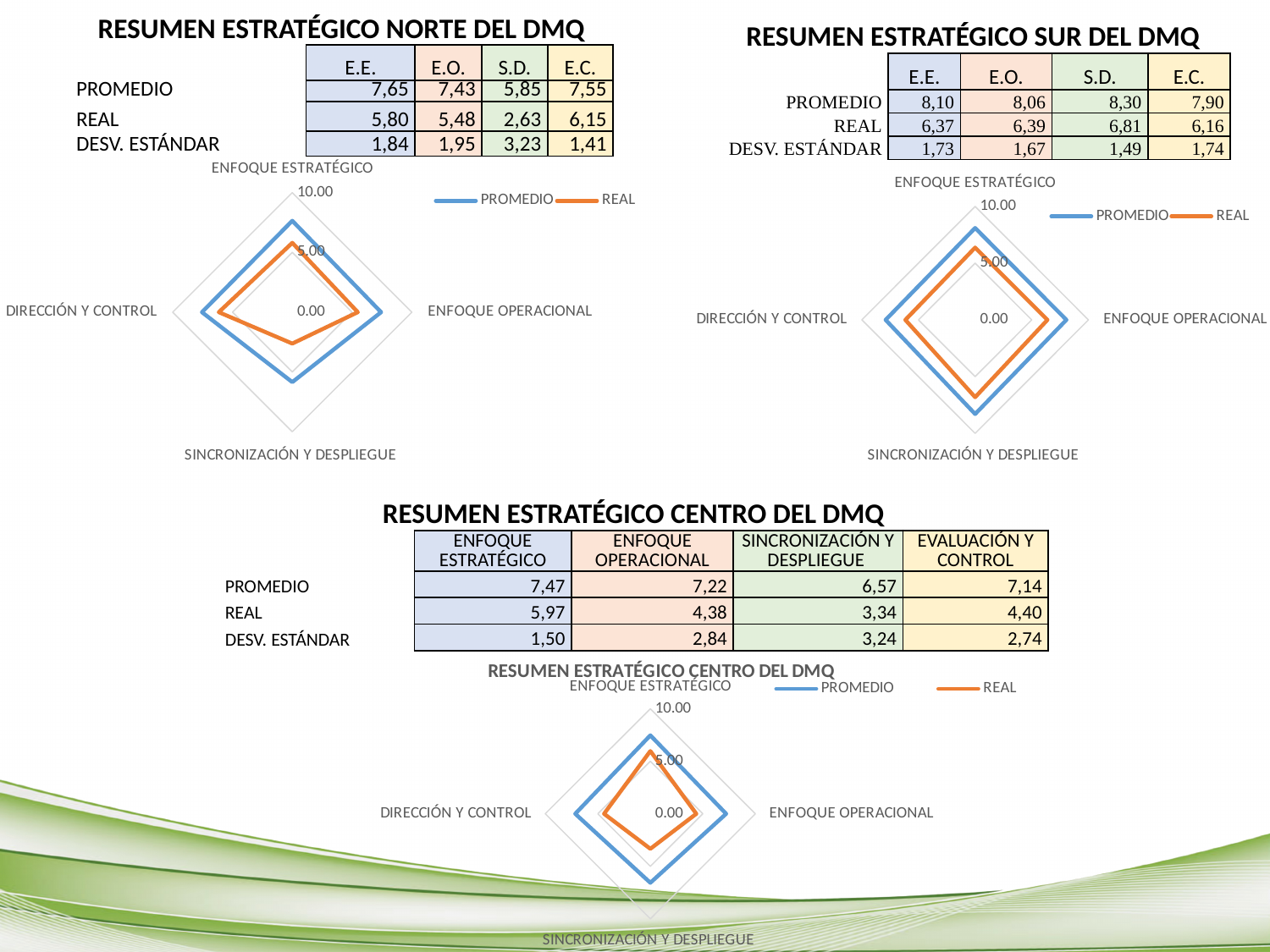

| RESUMEN ESTRATÉGICO NORTE DEL DMQ |  |  |  |  |
| --- | --- | --- | --- | --- |
|  | E.E. | E.O. | S.D. | E.C. |
| PROMEDIO | 7,65 | 7,43 | 5,85 | 7,55 |
| REAL | 5,80 | 5,48 | 2,63 | 6,15 |
| DESV. ESTÁNDAR | 1,84 | 1,95 | 3,23 | 1,41 |
| RESUMEN ESTRATÉGICO SUR DEL DMQ |  |  |  |  |
| --- | --- | --- | --- | --- |
|  | E.E. | E.O. | S.D. | E.C. |
| PROMEDIO | 8,10 | 8,06 | 8,30 | 7,90 |
| REAL | 6,37 | 6,39 | 6,81 | 6,16 |
| DESV. ESTÁNDAR | 1,73 | 1,67 | 1,49 | 1,74 |

### Chart

| Category | PROMEDIO | REAL |
|---|---|---|
| ENFOQUE ESTRATÉGICO | 7.645454545454546 | 5.8034610100577035 |
| ENFOQUE OPERACIONAL | 7.427272727272727 | 5.478420328666113 |
| SINCRONIZACIÓN Y DESPLIEGUE  | 5.854545454545454 | 2.626961448244738 |
| DIRECCIÓN Y CONTROL | 7.554545454545455 | 6.145253859541501 |

### Chart

| Category | PROMEDIO | REAL |
|---|---|---|
| ENFOQUE ESTRATÉGICO | 8.1 | 6.3736118406549584 |
| ENFOQUE OPERACIONAL | 8.057142857142857 | 6.38814199058827 |
| SINCRONIZACIÓN Y DESPLIEGUE  | 8.3 | 6.814851399119201 |
| DIRECCIÓN Y CONTROL | 7.9 | 6.1593019188907805 |
| RESUMEN ESTRATÉGICO CENTRO DEL DMQ |  |  |  |  |
| --- | --- | --- | --- | --- |
|  | ENFOQUE ESTRATÉGICO | ENFOQUE OPERACIONAL | SINCRONIZACIÓN Y DESPLIEGUE | EVALUACIÓN Y CONTROL |
| PROMEDIO | 7,47 | 7,22 | 6,57 | 7,14 |
| REAL | 5,97 | 4,38 | 3,34 | 4,40 |
| DESV. ESTÁNDAR | 1,50 | 2,84 | 3,24 | 2,74 |

### Chart: RESUMEN ESTRATÉGICO CENTRO DEL DMQ

| Category | PROMEDIO | REAL |
|---|---|---|
| ENFOQUE ESTRATÉGICO | 7.468200274006724 | 5.973183252672646 |
| ENFOQUE OPERACIONAL | 7.221575198994555 | 4.381367955574067 |
| SINCRONIZACIÓN Y DESPLIEGUE  | 6.574486803519062 | 3.33792940843537 |
| DIRECCIÓN Y CONTROL | 7.142228739002933 | 4.404280466731809 |